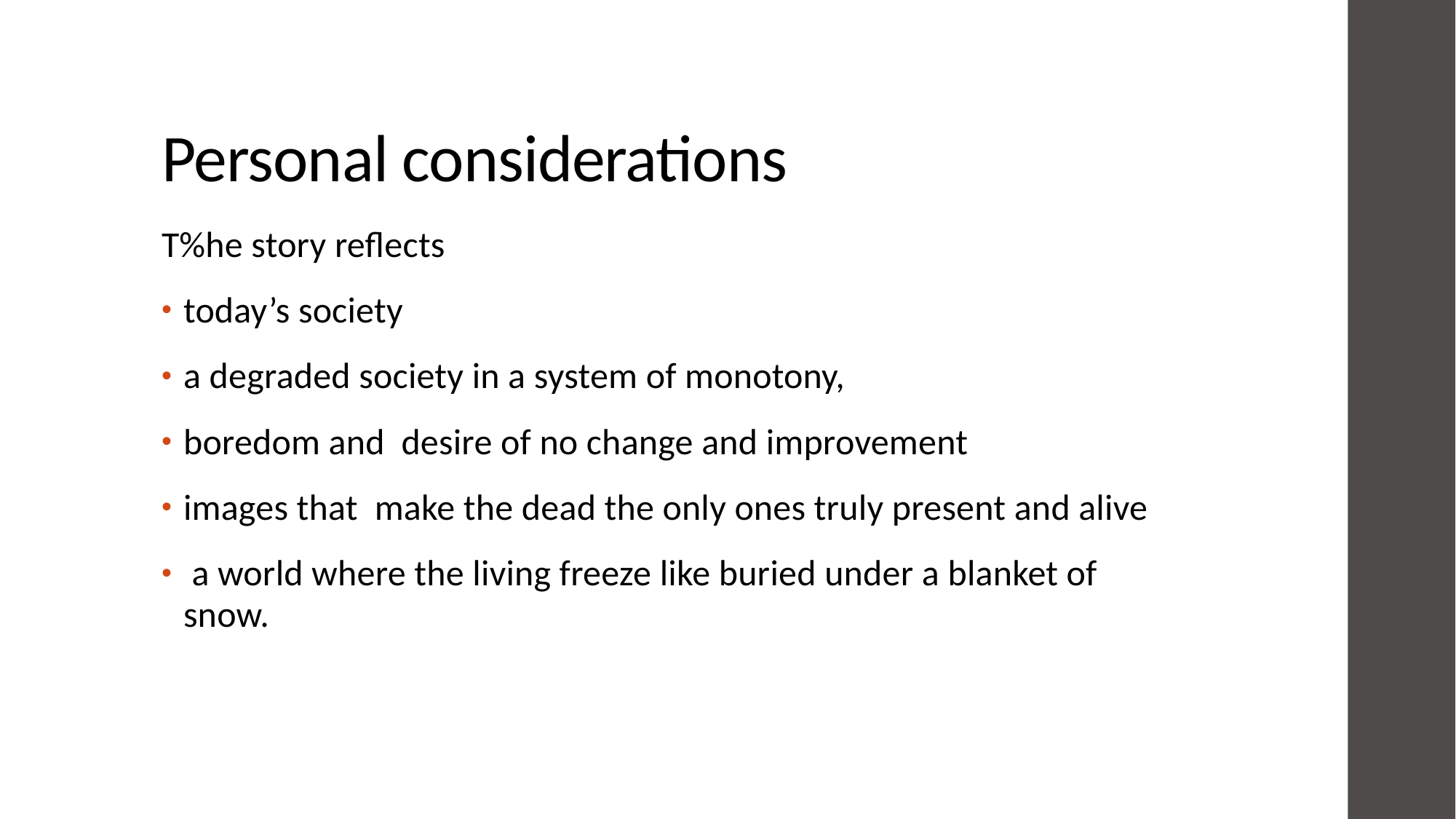

# Personal considerations
T%he story reflects
today’s society
a degraded society in a system of monotony,
boredom and  desire of no change and improvement
images that  make the dead the only ones truly present and alive
 a world where the living freeze like buried under a blanket of snow.